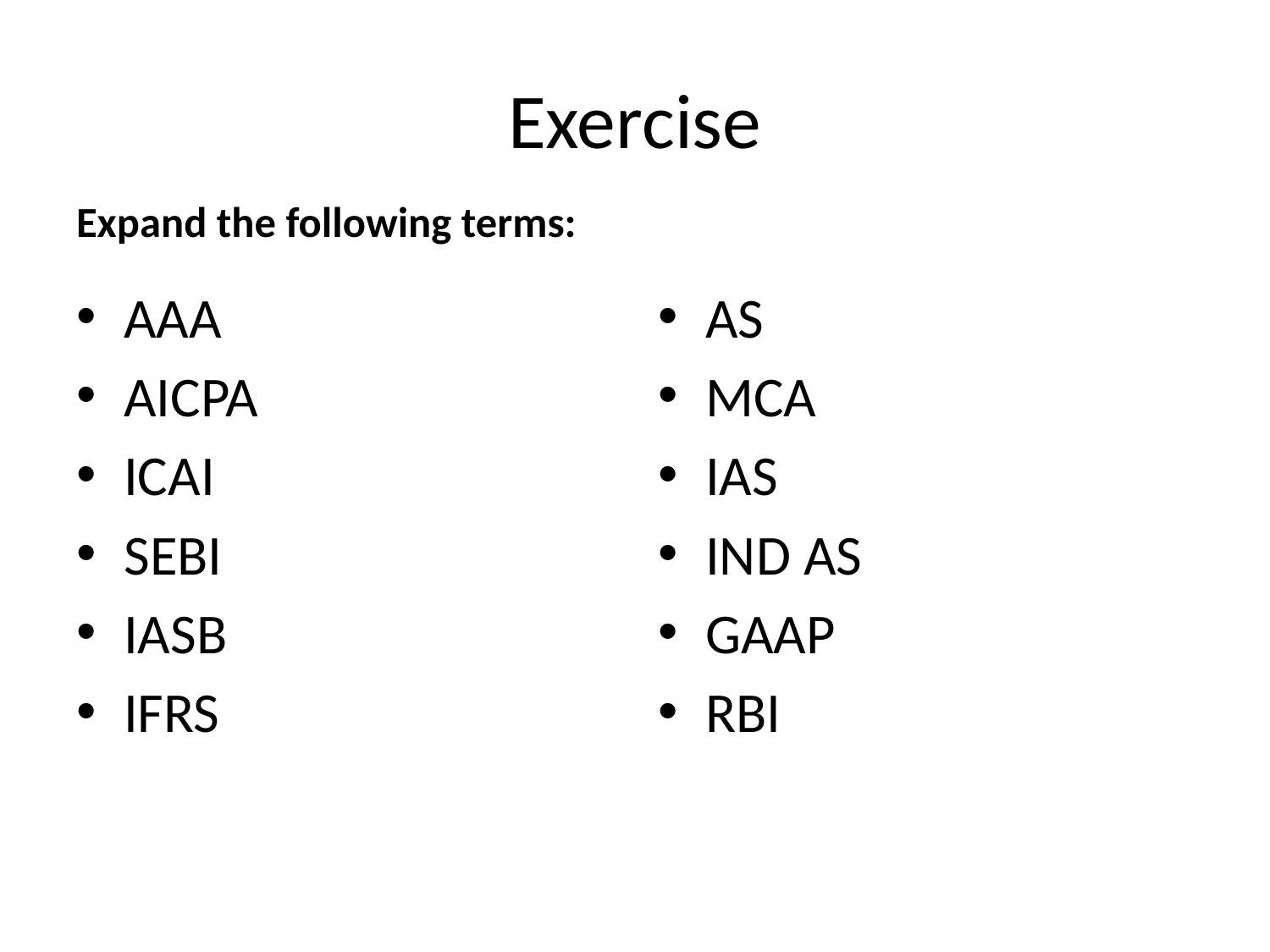

# Exercise

Expand the following terms:

AAA
AICPA
ICAI
SEBI
IASB
IFRS

AS
MCA
IAS
IND AS
GAAP
RBI